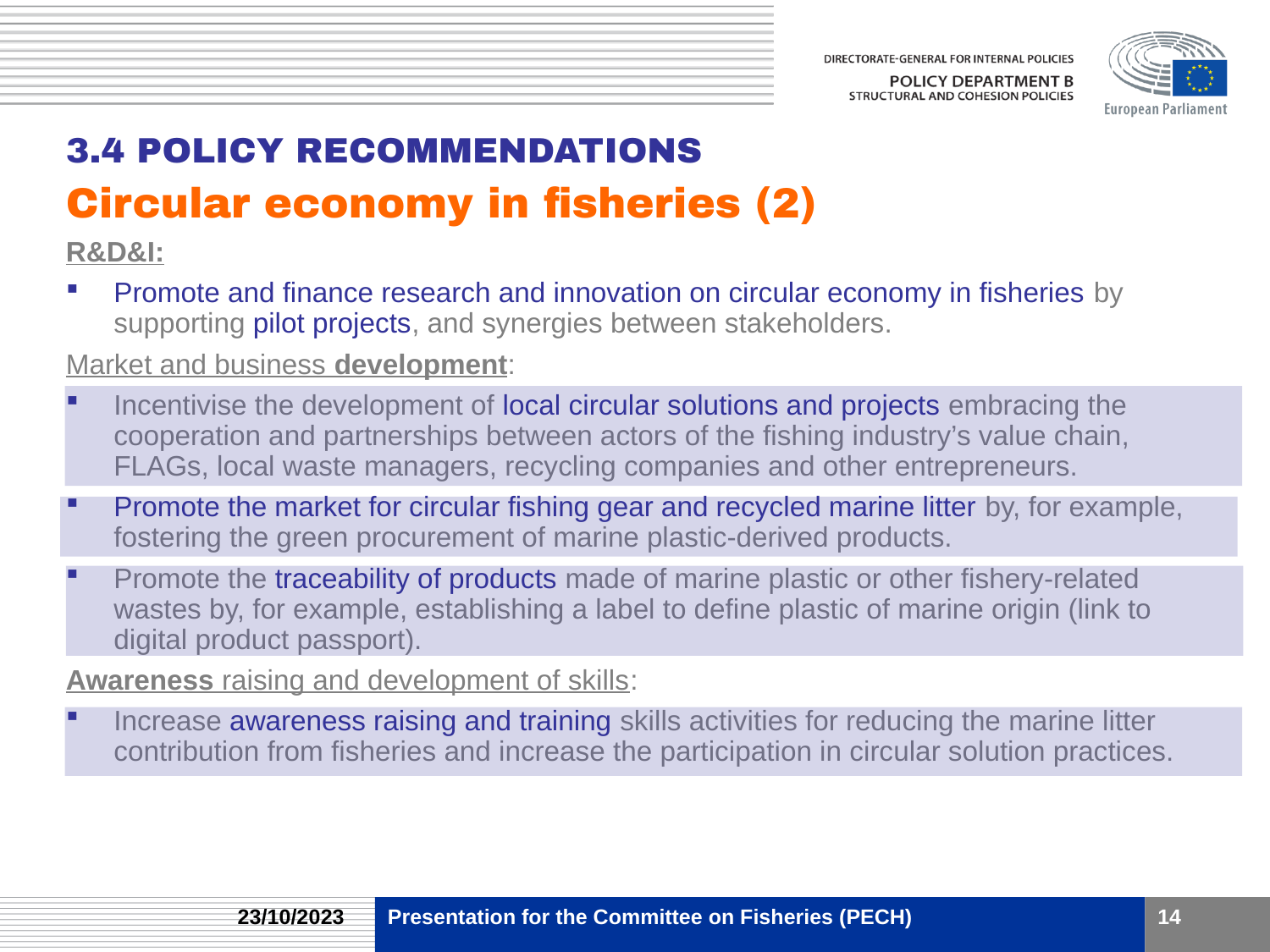

3.4 POLICY RECOMMENDATIONS
Circular economy in fisheries (2)
R&D&I:
Promote and finance research and innovation on circular economy in fisheries by supporting pilot projects, and synergies between stakeholders.
Market and business development:
Incentivise the development of local circular solutions and projects embracing the cooperation and partnerships between actors of the fishing industry’s value chain, FLAGs, local waste managers, recycling companies and other entrepreneurs.
Promote the market for circular fishing gear and recycled marine litter by, for example, fostering the green procurement of marine plastic-derived products.
Promote the traceability of products made of marine plastic or other fishery-related wastes by, for example, establishing a label to define plastic of marine origin (link to digital product passport).
Awareness raising and development of skills:
Increase awareness raising and training skills activities for reducing the marine litter contribution from fisheries and increase the participation in circular solution practices.

23/10/2023
Presentation for the Committee on Fisheries (PECH)
14